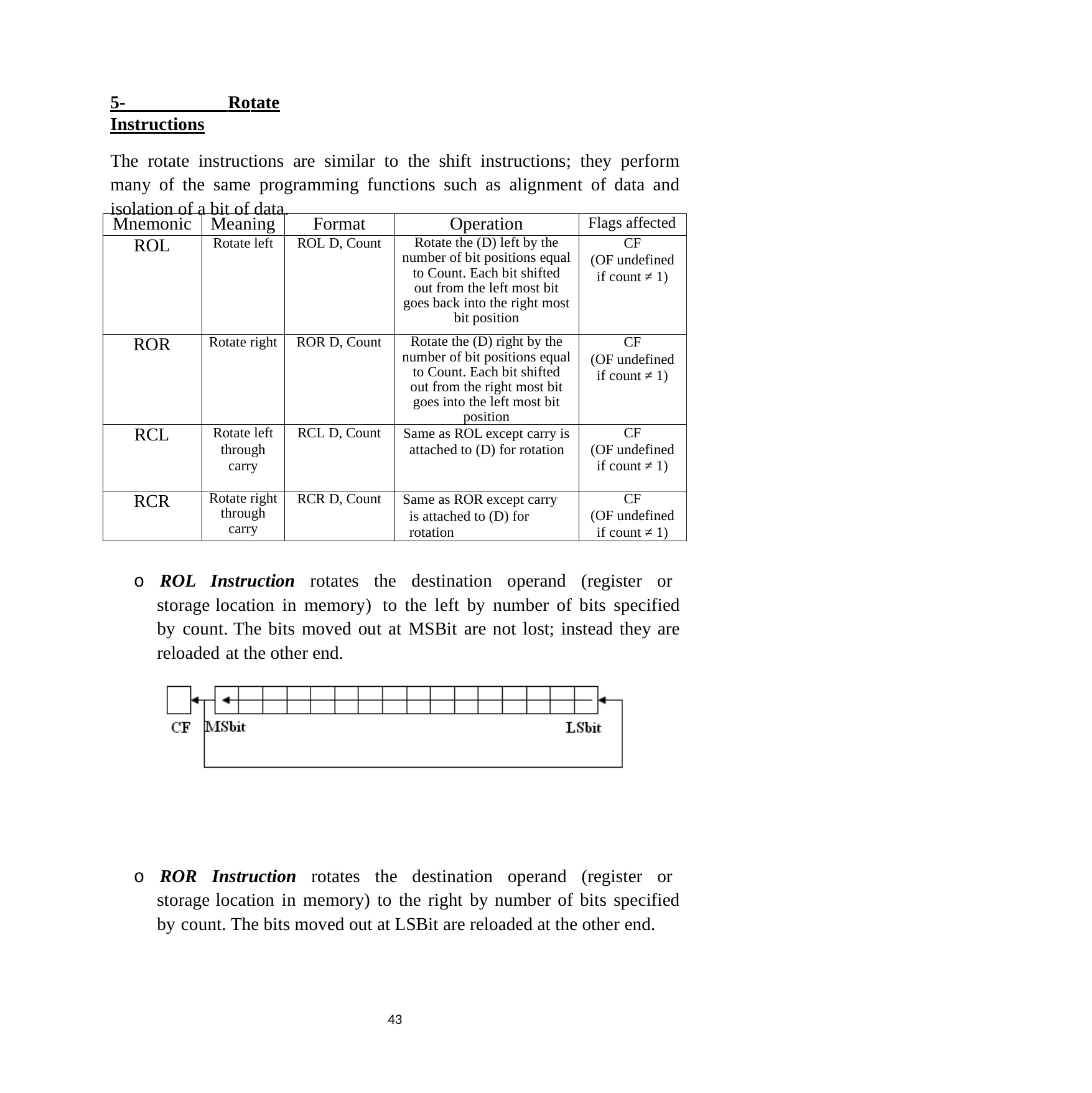

5- Rotate Instructions

The rotate instructions are similar to the shift instructions; they perform many of the same programming functions such as alignment of data and isolation of a bit of data.
| Mnemonic | Meaning | Format | Operation | Flags affected |
| --- | --- | --- | --- | --- |
| ROL | Rotate left | ROL D, Count | Rotate the (D) left by the number of bit positions equal to Count. Each bit shifted out from the left most bit goes back into the right most bit position | CF (OF undefined if count ≠ 1) |
| ROR | Rotate right | ROR D, Count | Rotate the (D) right by the number of bit positions equal to Count. Each bit shifted out from the right most bit goes into the left most bit position | CF (OF undefined if count ≠ 1) |
| RCL | Rotate left through carry | RCL D, Count | Same as ROL except carry is attached to (D) for rotation | CF (OF undefined if count ≠ 1) |
| RCR | Rotate right through carry | RCR D, Count | Same as ROR except carry is attached to (D) for rotation | CF (OF undefined if count ≠ 1) |
o ROL  Instruction  rotates  the  destination  operand  (register  or  storage location in memory)  to the left by number of bits specified by count. The bits moved out at MSBit are not lost; instead they are reloaded at the other end.

o ROR  Instruction  rotates  the  destination  operand  (register  or  storage location in memory) to the right by number of bits specified by count. The bits moved out at LSBit are reloaded at the other end.
43